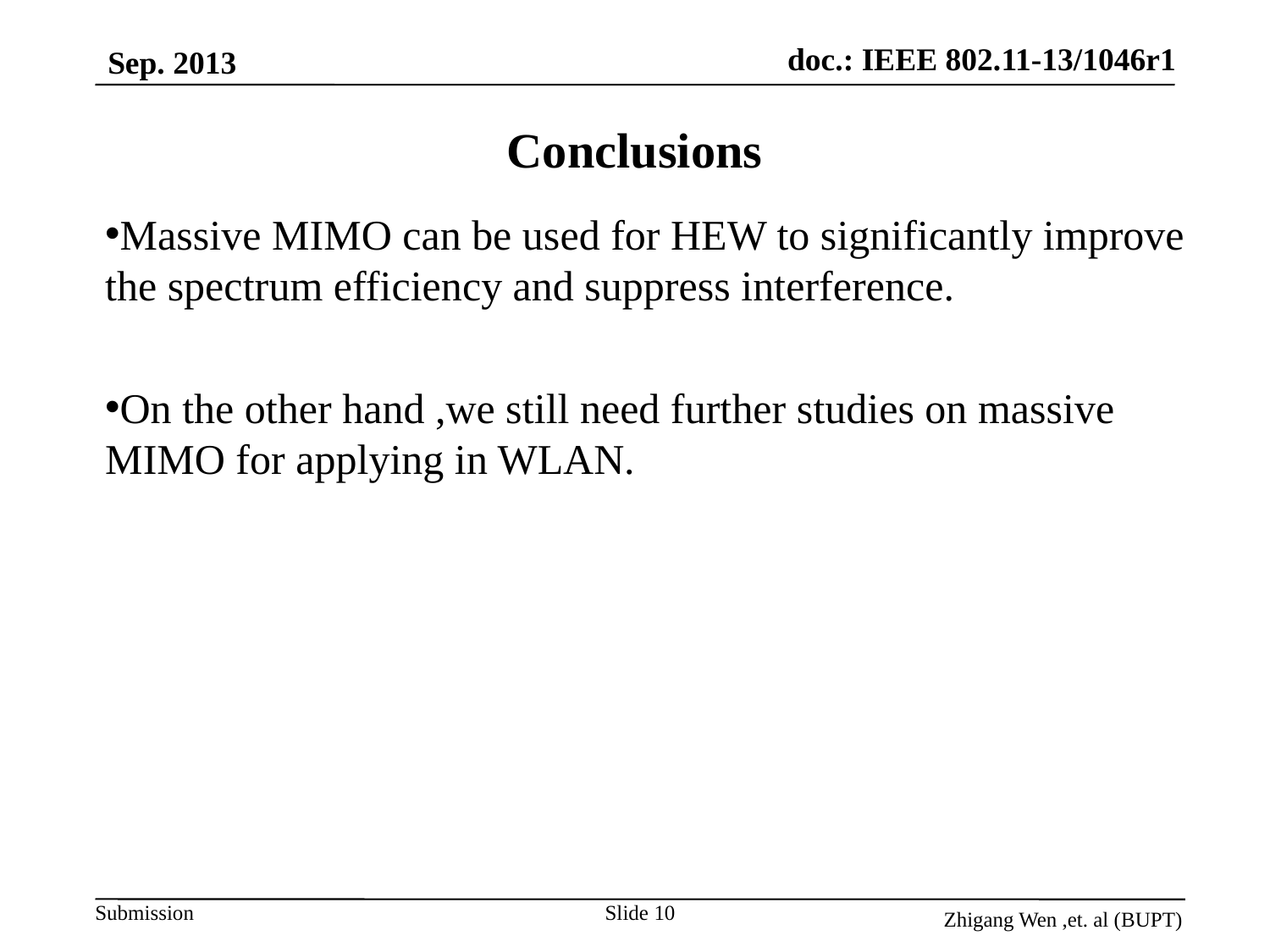

# Conclusions
Massive MIMO can be used for HEW to significantly improve the spectrum efficiency and suppress interference.

On the other hand ,we still need further studies on massive MIMO for applying in WLAN.
Slide 10
Zhigang Wen ,et. al (BUPT)